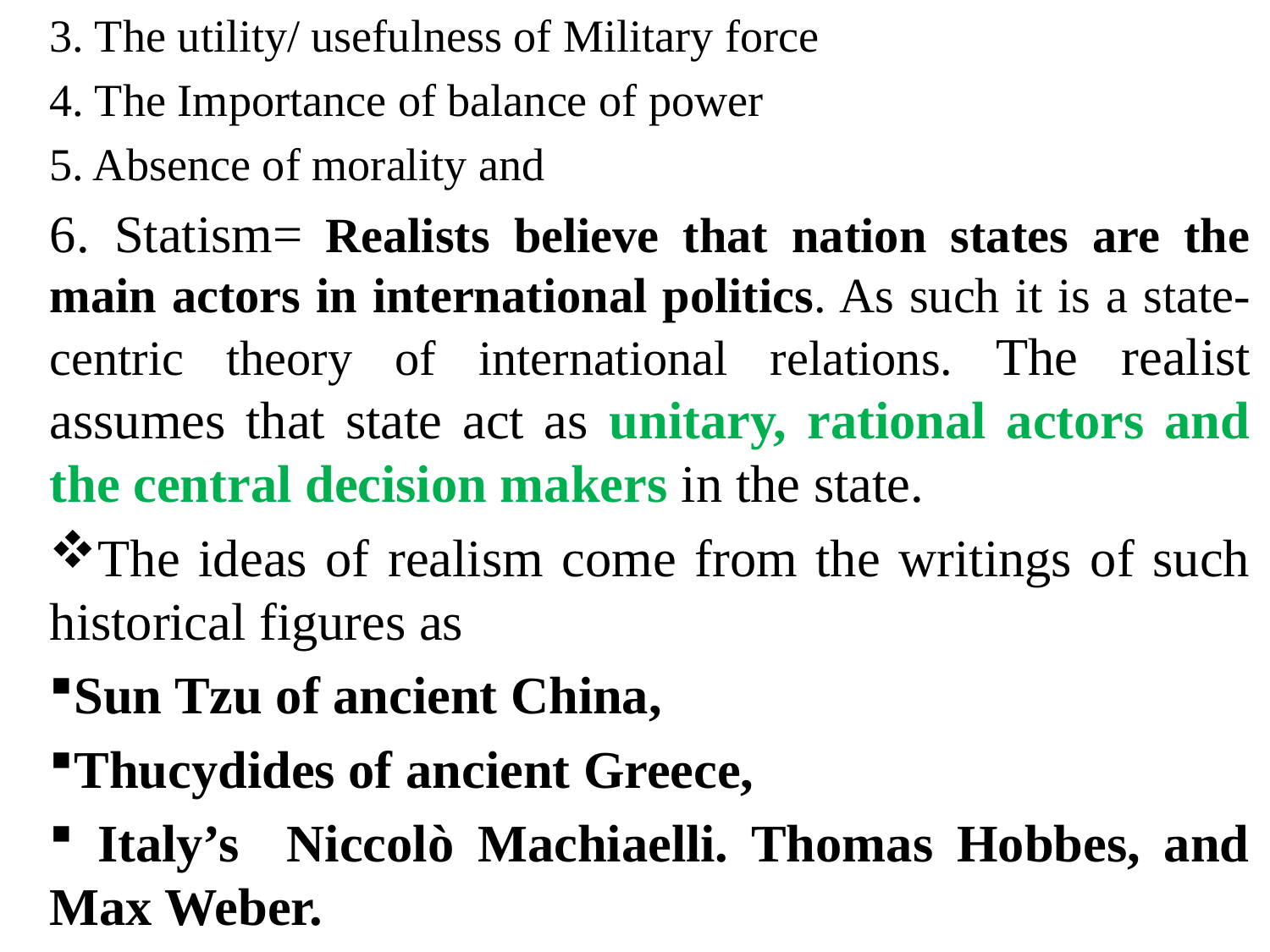

3. The utility/ usefulness of Military force
4. The Importance of balance of power
5. Absence of morality and
6. Statism= Realists believe that nation states are the main actors in international politics. As such it is a state-centric theory of international relations. The realist assumes that state act as unitary, rational actors and the central decision makers in the state.
The ideas of realism come from the writings of such historical figures as
Sun Tzu of ancient China,
Thucydides of ancient Greece,
 Italy’s  Niccolò Machiaelli. Thomas Hobbes, and Max Weber.